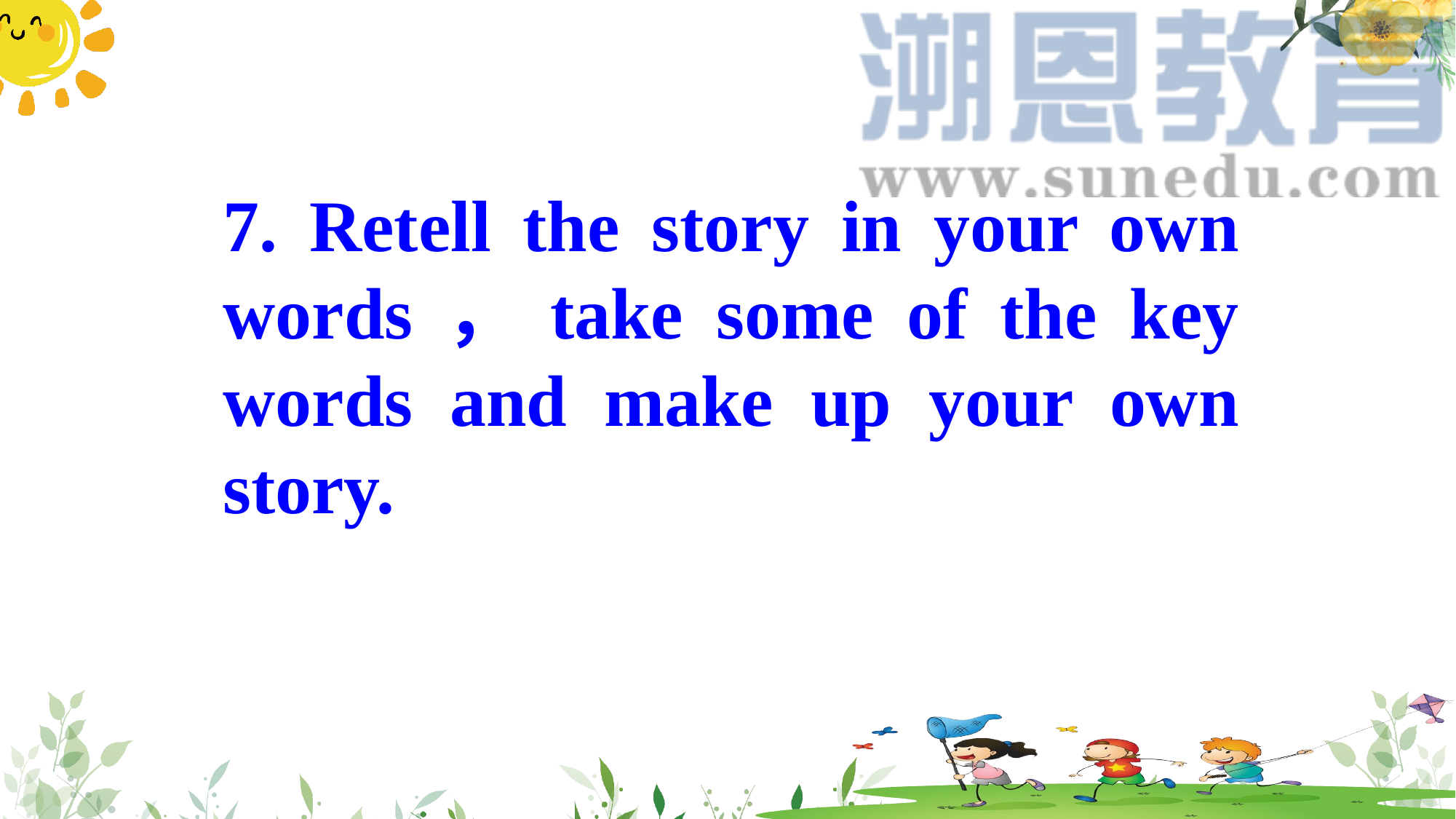

7. Retell the story in your own words，take some of the key words and make up your own story.